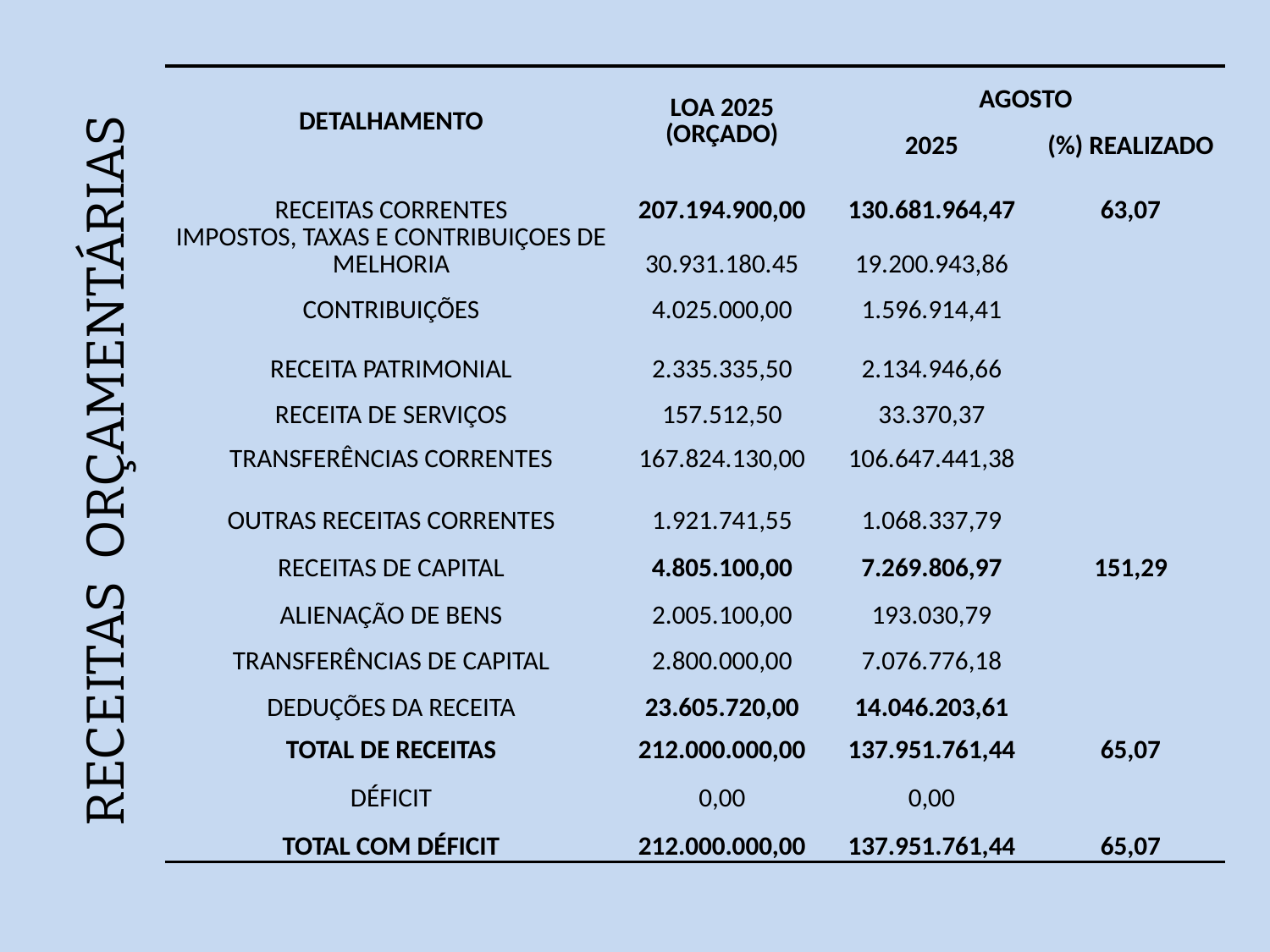

RECEITAS  ORÇAMENTÁRIAS

| DETALHAMENTO | LOA 2025 (ORÇADO) | AGOSTO |  |
| --- | --- | --- | --- |
|  |  | 2025 | (%) REALIZADO |
| RECEITAS CORRENTES | 207.194.900,00 | 130.681.964,47 | 63,07 |
| IMPOSTOS, TAXAS E CONTRIBUIÇOES DE MELHORIA | 30.931.180.45 | 19.200.943,86 |  |
| CONTRIBUIÇÕES | 4.025.000,00 | 1.596.914,41 |  |
| RECEITA PATRIMONIAL | 2.335.335,50 | 2.134.946,66 |  |
| RECEITA DE SERVIÇOS | 157.512,50 | 33.370,37 |  |
| TRANSFERÊNCIAS CORRENTES | 167.824.130,00 | 106.647.441,38 |  |
| OUTRAS RECEITAS CORRENTES | 1.921.741,55 | 1.068.337,79 |  |
| RECEITAS DE CAPITAL | 4.805.100,00 | 7.269.806,97 | 151,29 |
| ALIENAÇÃO DE BENS | 2.005.100,00 | 193.030,79 |  |
| TRANSFERÊNCIAS DE CAPITAL | 2.800.000,00 | 7.076.776,18 |  |
| DEDUÇÕES DA RECEITA | 23.605.720,00 | 14.046.203,61 |  |
| TOTAL DE RECEITAS | 212.000.000,00 | 137.951.761,44 | 65,07 |
| DÉFICIT | 0,00 | 0,00 |  |
| TOTAL COM DÉFICIT | 212.000.000,00 | 137.951.761,44 | 65,07 |